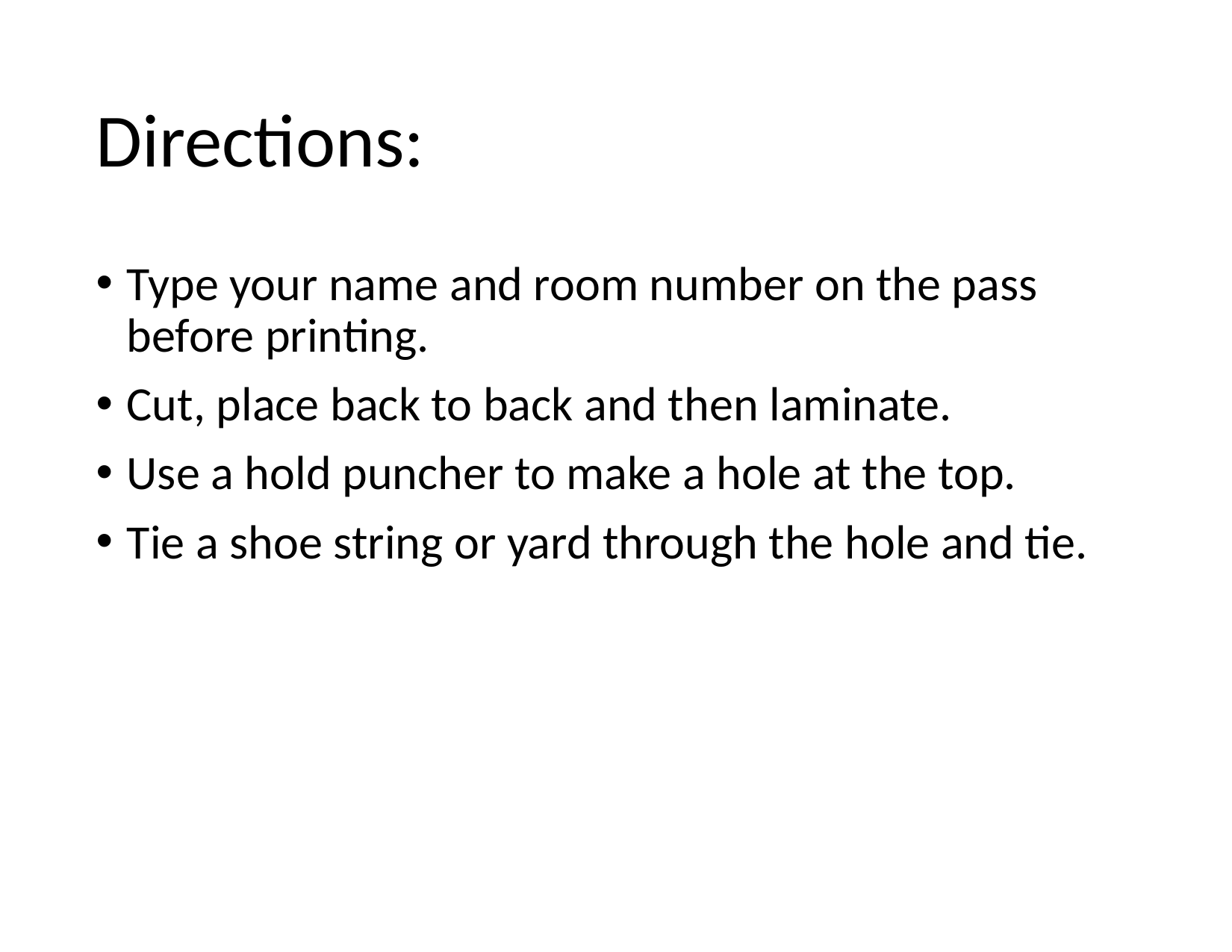

# Directions:
Type your name and room number on the pass before printing.
Cut, place back to back and then laminate.
Use a hold puncher to make a hole at the top.
Tie a shoe string or yard through the hole and tie.